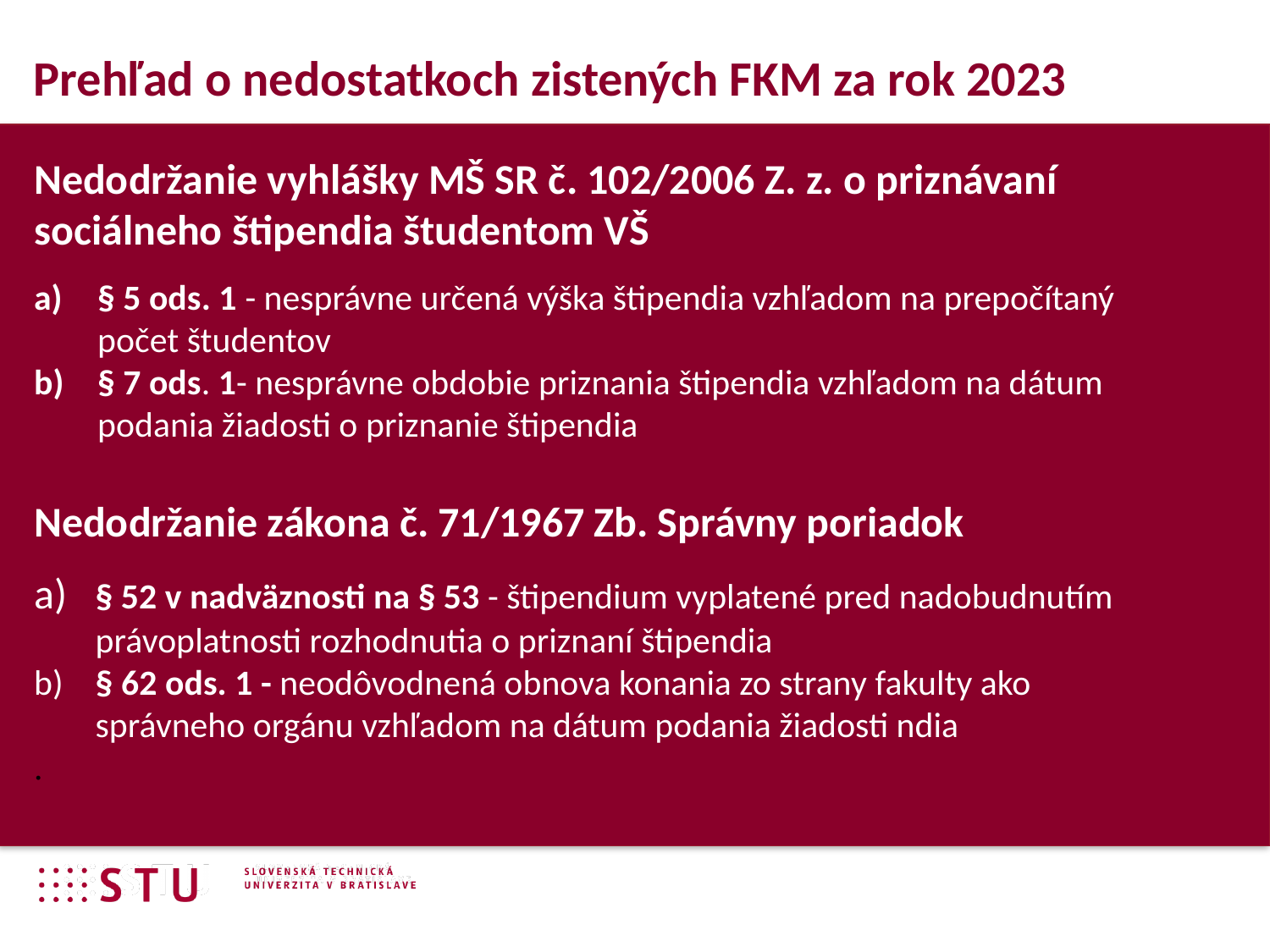

Prehľad o nedostatkoch zistených FKM za rok 2023

Nedodržanie vyhlášky MŠ SR č. 102/2006 Z. z. o priznávaní sociálneho štipendia študentom VŠ
§ 5 ods. 1 - nesprávne určená výška štipendia vzhľadom na prepočítaný počet študentov
§ 7 ods. 1- nesprávne obdobie priznania štipendia vzhľadom na dátum podania žiadosti o priznanie štipendia

Nedodržanie zákona č. 71/1967 Zb. Správny poriadok
a)  	§ 52 v nadväznosti na § 53 - štipendium vyplatené pred nadobudnutím právoplatnosti rozhodnutia o priznaní štipendia
b)  	§ 62 ods. 1 - neodôvodnená obnova konania zo strany fakulty ako správneho orgánu vzhľadom na dátum podania žiadosti ndia
.